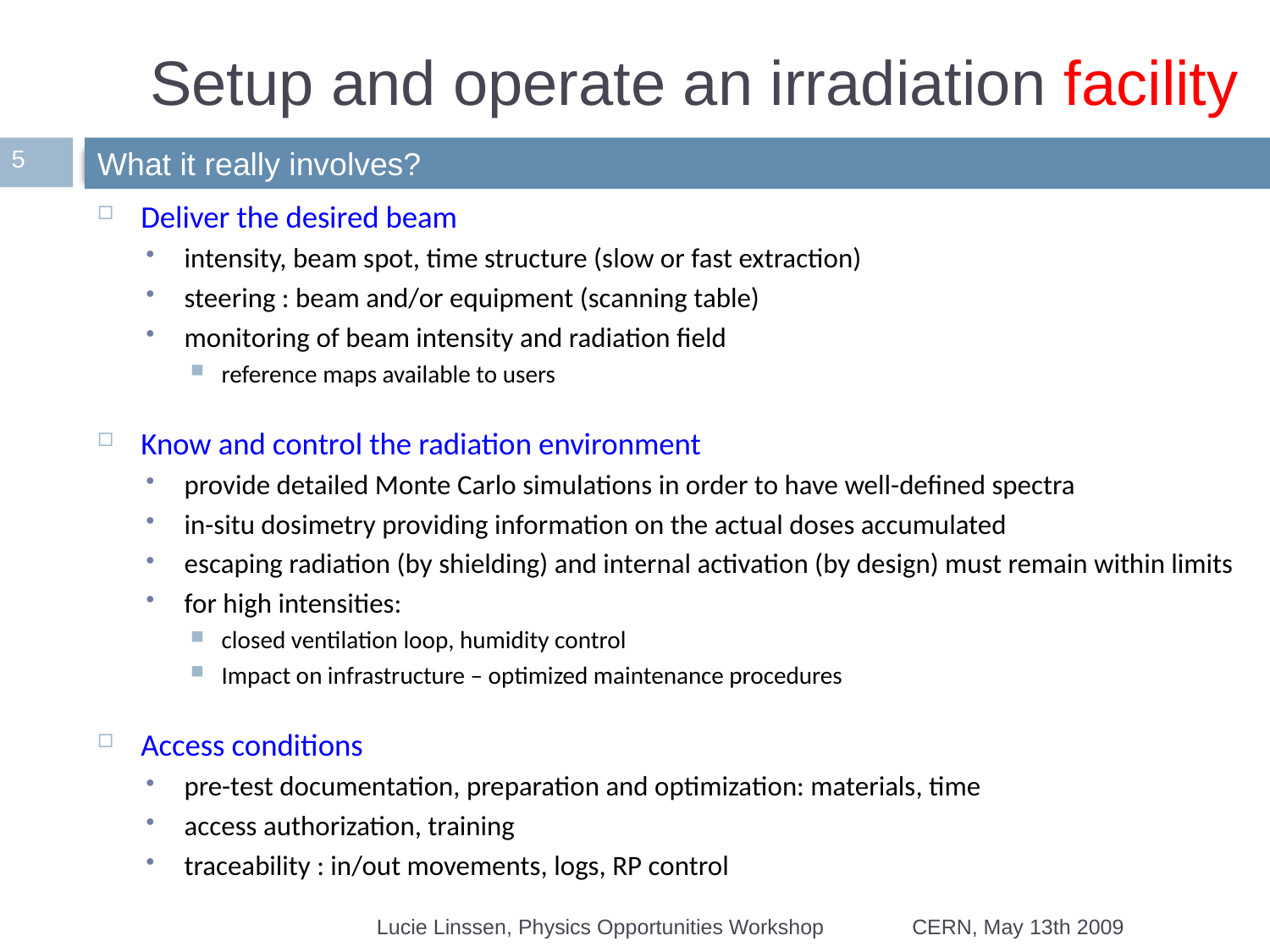

# Setup and operate an irradiation facility
5
What it really involves?
Deliver the desired beam
intensity, beam spot, time structure (slow or fast extraction)
steering : beam and/or equipment (scanning table)
monitoring of beam intensity and radiation field
reference maps available to users

Know and control the radiation environment
provide detailed Monte Carlo simulations in order to have well-defined spectra
in-situ dosimetry providing information on the actual doses accumulated
escaping radiation (by shielding) and internal activation (by design) must remain within limits
for high intensities:
closed ventilation loop, humidity control
Impact on infrastructure – optimized maintenance procedures

Access conditions
pre-test documentation, preparation and optimization: materials, time
access authorization, training
traceability : in/out movements, logs, RP control
Lucie Linssen, Physics Opportunities Workshop
CERN, May 13th 2009